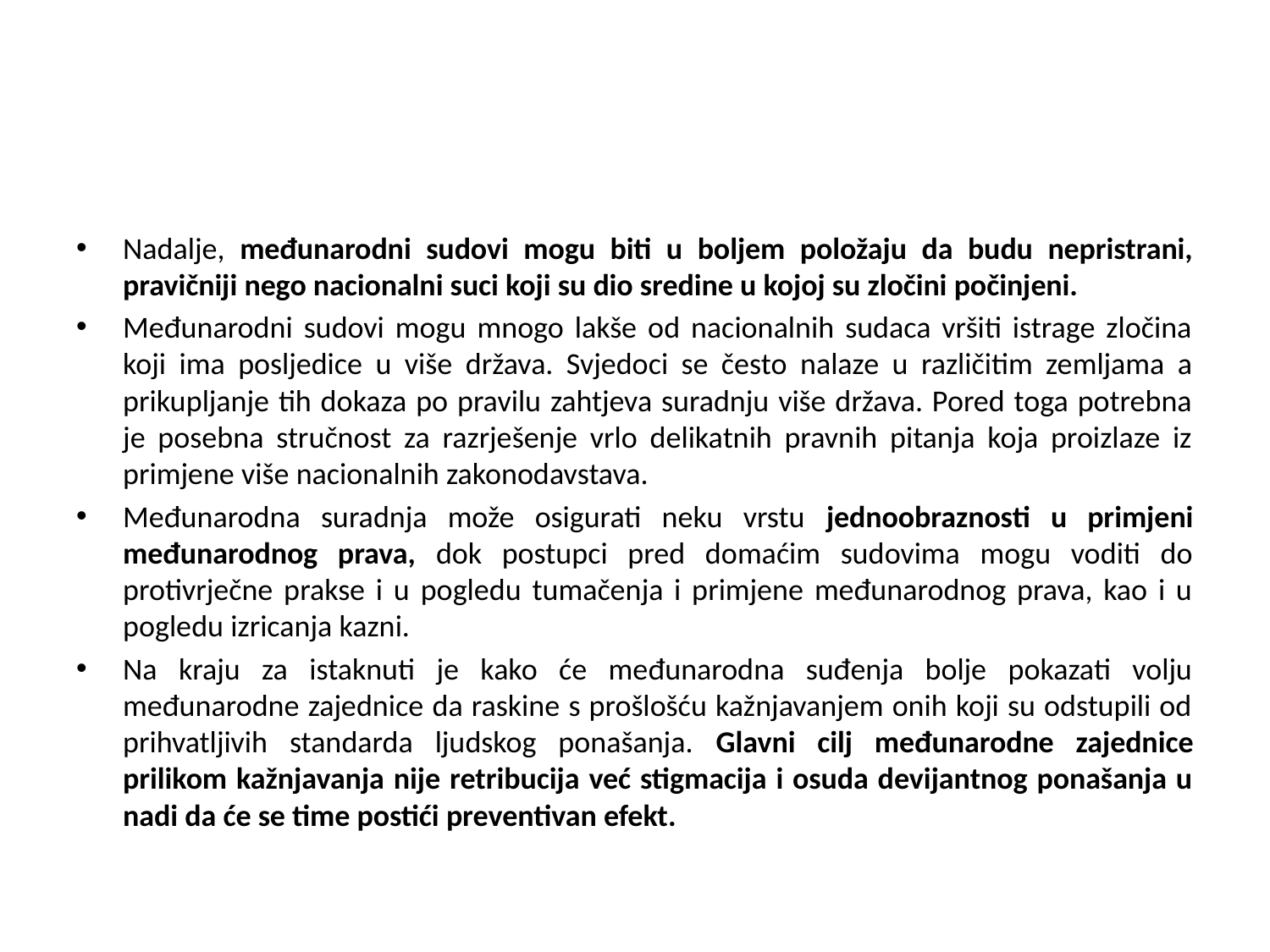

#
Nadalje, međunarodni sudovi mogu biti u boljem položaju da budu nepristrani, pravičniji nego nacionalni suci koji su dio sredine u kojoj su zločini počinjeni.
Međunarodni sudovi mogu mnogo lakše od nacionalnih sudaca vršiti istrage zločina koji ima posljedice u više država. Svjedoci se često nalaze u različitim zemljama a prikupljanje tih dokaza po pravilu zahtjeva suradnju više država. Pored toga potrebna je posebna stručnost za razrješenje vrlo delikatnih pravnih pitanja koja proizlaze iz primjene više nacionalnih zakonodavstava.
Međunarodna suradnja može osigurati neku vrstu jednoobraznosti u primjeni međunarodnog prava, dok postupci pred domaćim sudovima mogu voditi do protivrječne prakse i u pogledu tumačenja i primjene međunarodnog prava, kao i u pogledu izricanja kazni.
Na kraju za istaknuti je kako će međunarodna suđenja bolje pokazati volju međunarodne zajednice da raskine s prošlošću kažnjavanjem onih koji su odstupili od prihvatljivih standarda ljudskog ponašanja. Glavni cilj međunarodne zajednice prilikom kažnjavanja nije retribucija već stigmacija i osuda devijantnog ponašanja u nadi da će se time postići preventivan efekt.